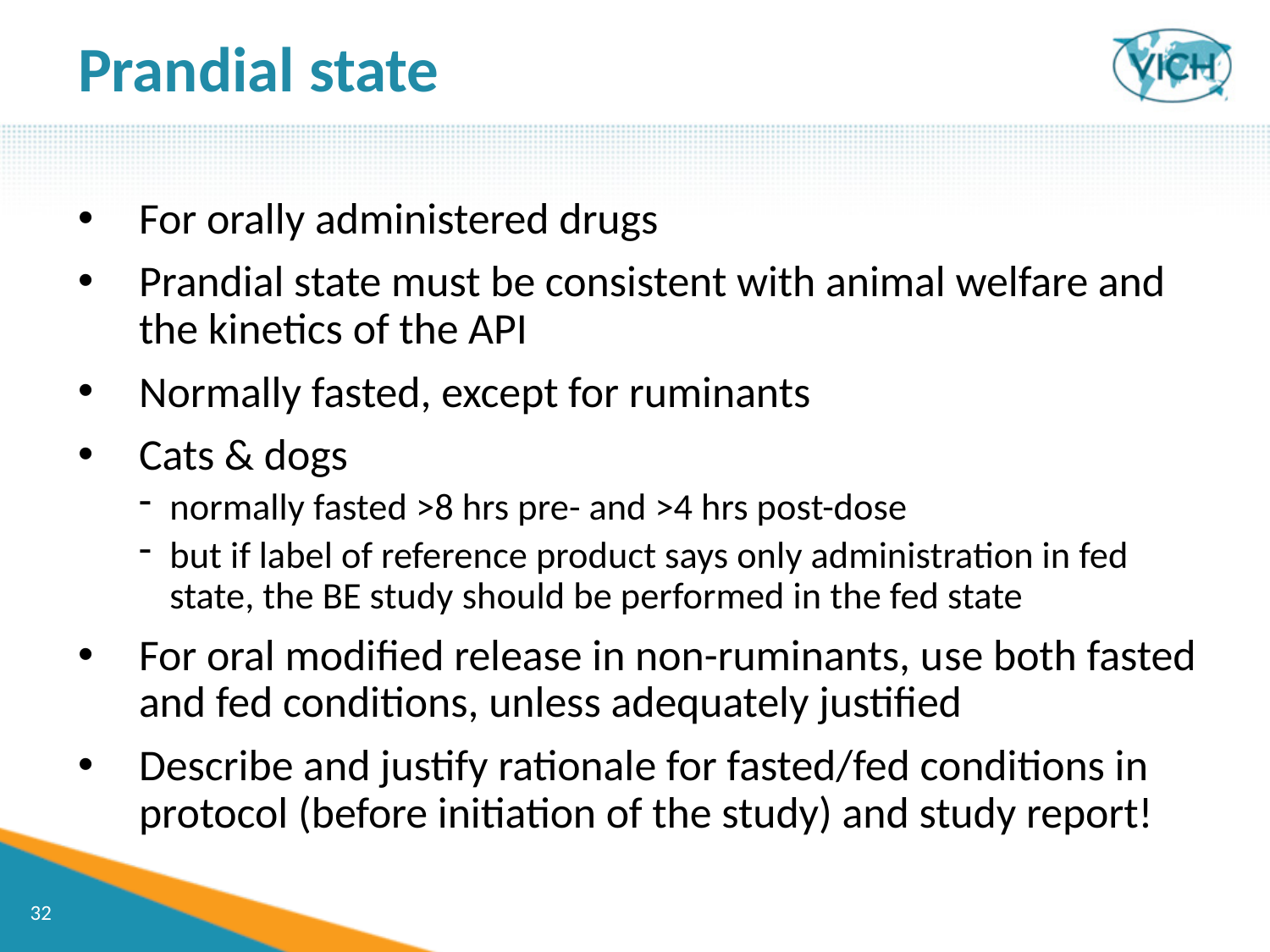

Prandial state
For orally administered drugs
Prandial state must be consistent with animal welfare and the kinetics of the API
Normally fasted, except for ruminants
Cats & dogs
normally fasted >8 hrs pre- and >4 hrs post-dose
but if label of reference product says only administration in fed state, the BE study should be performed in the fed state
For oral modified release in non-ruminants, use both fasted and fed conditions, unless adequately justified
Describe and justify rationale for fasted/fed conditions in protocol (before initiation of the study) and study report!